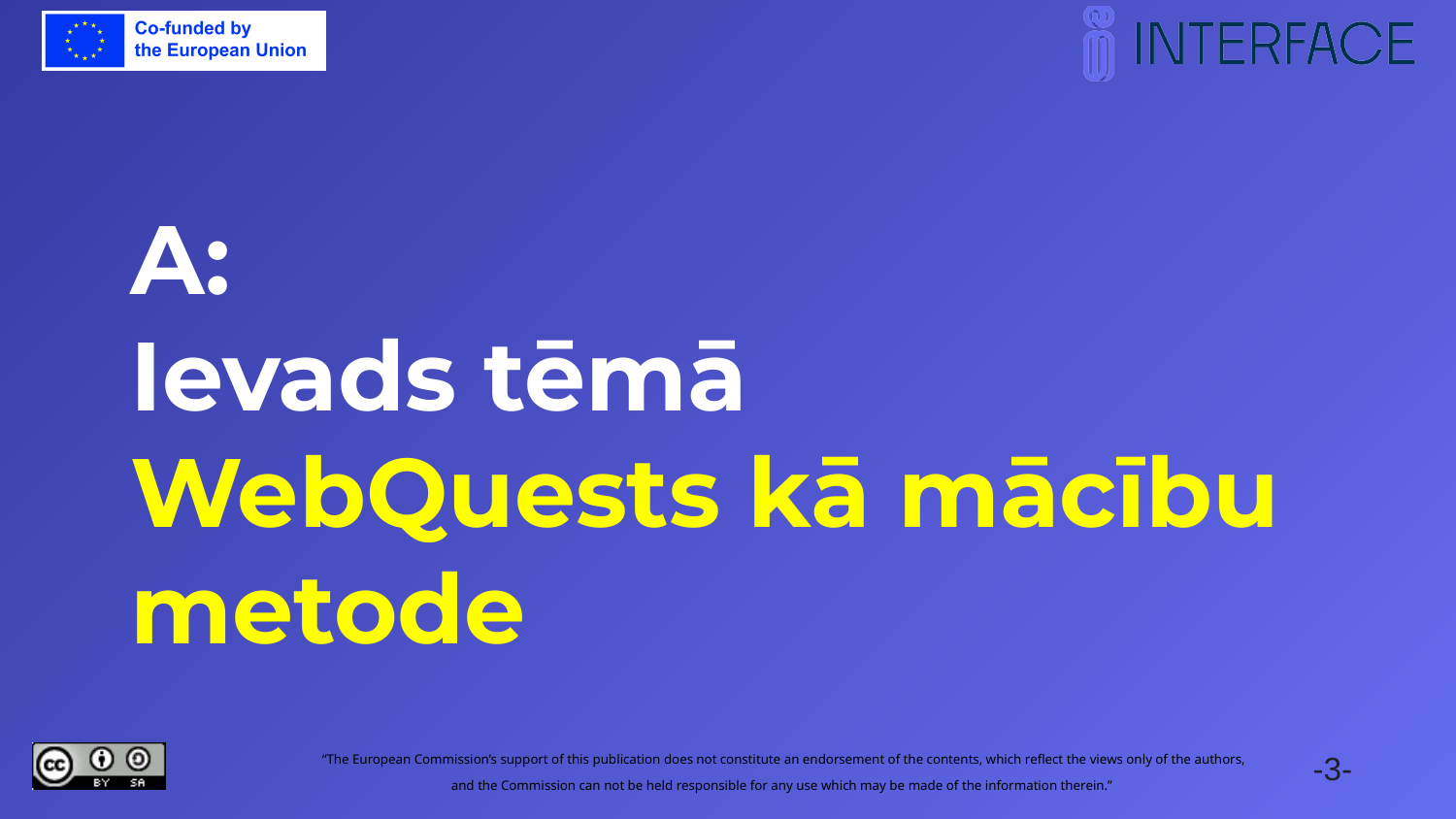

# A: Ievads tēmā WebQuests kā mācību metode